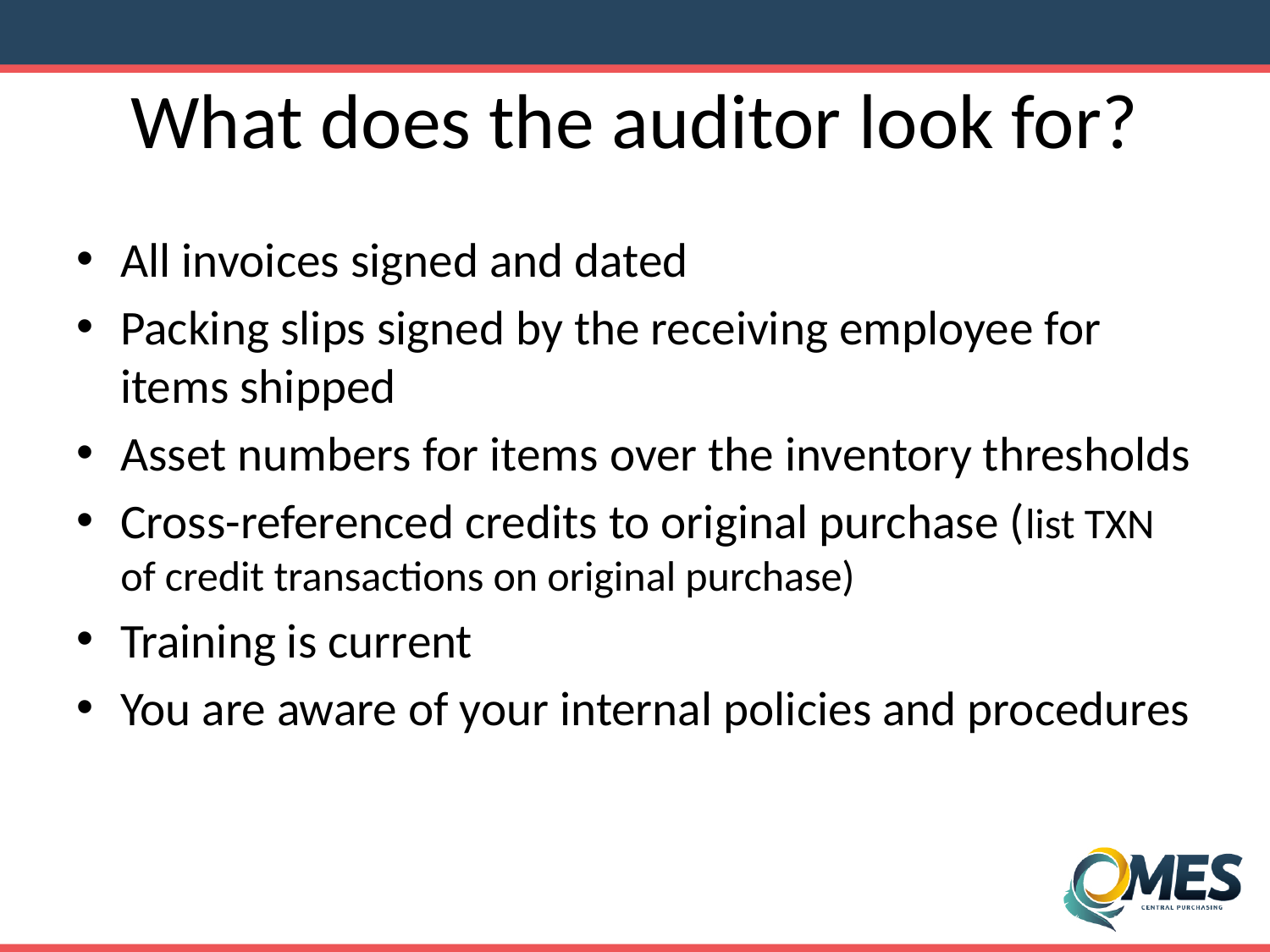

# What does the auditor look for?
All invoices signed and dated
Packing slips signed by the receiving employee for items shipped
Asset numbers for items over the inventory thresholds
Cross-referenced credits to original purchase (list TXN of credit transactions on original purchase)
Training is current
You are aware of your internal policies and procedures